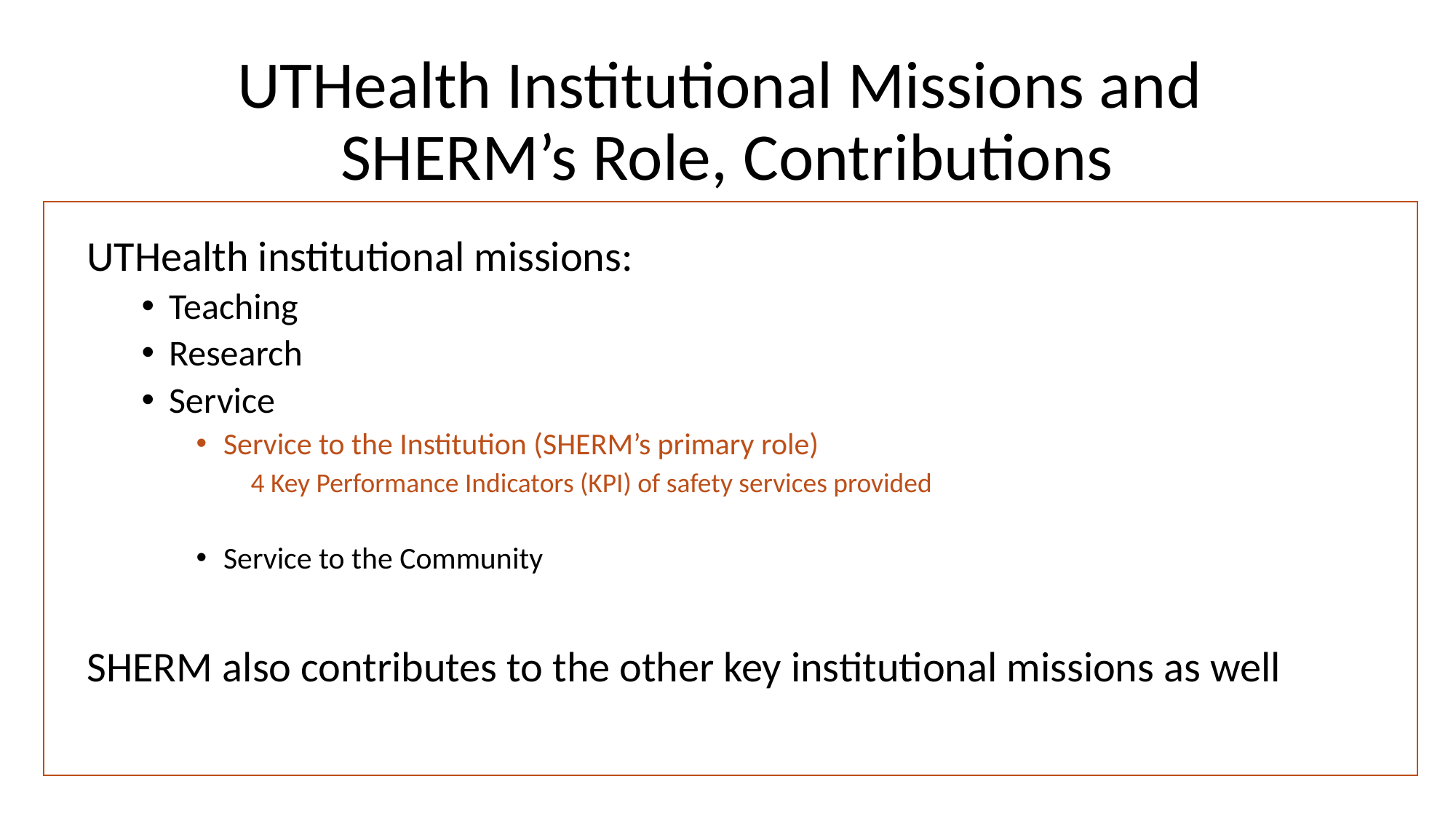

# UTHealth Institutional Missions and SHERM’s Role, Contributions

UTHealth institutional missions:
Teaching
Research
Service
Service to the Institution (SHERM’s primary role)
4 Key Performance Indicators (KPI) of safety services provided

Service to the Community

SHERM also contributes to the other key institutional missions as well